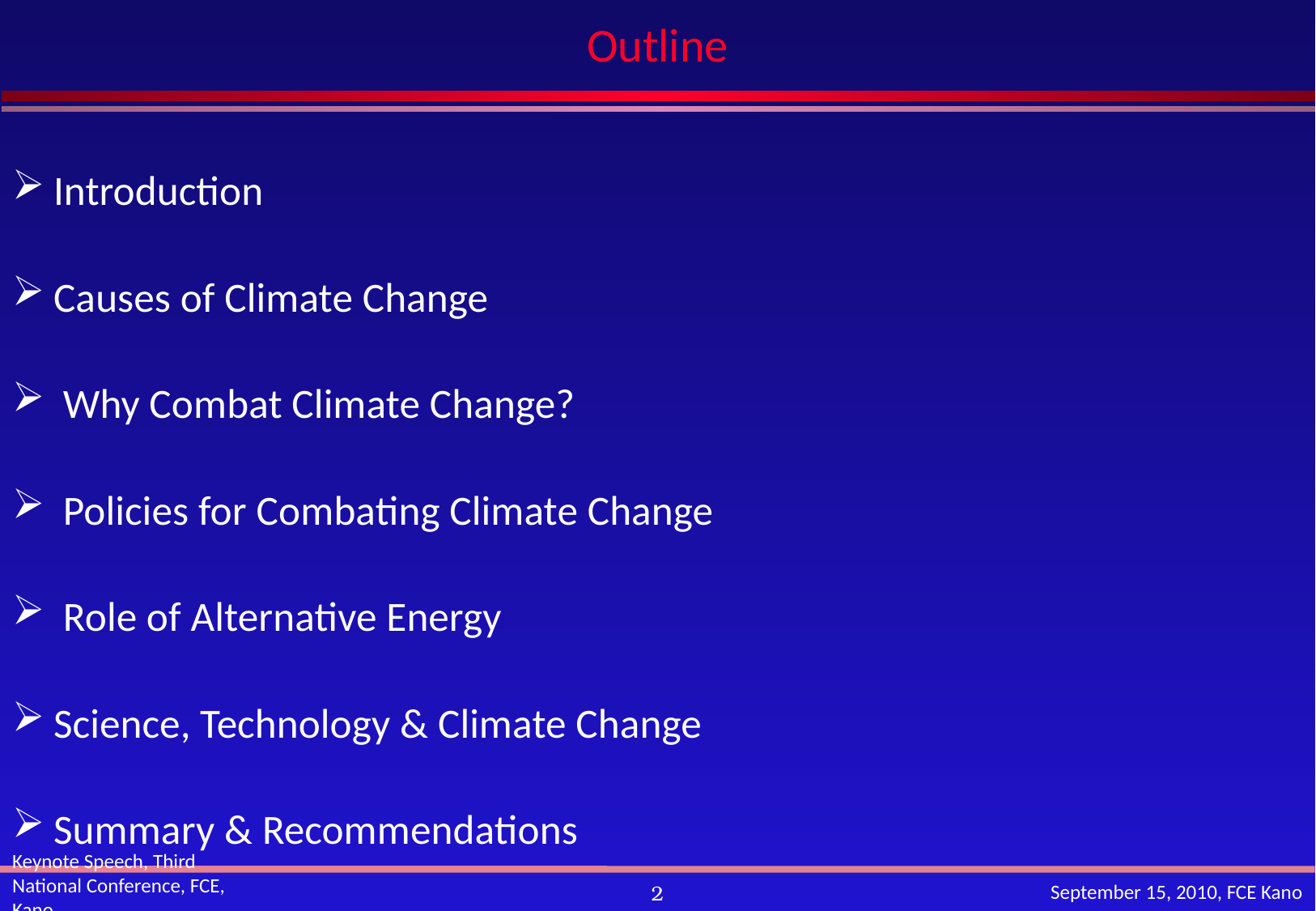

# Outline

Introduction

Causes of Climate Change

 Why Combat Climate Change?

 Policies for Combating Climate Change

 Role of Alternative Energy

Science, Technology & Climate Change

Summary & Recommendations
Keynote Speech, Third National Conference, FCE, Kano
September 15, 2010, FCE Kano